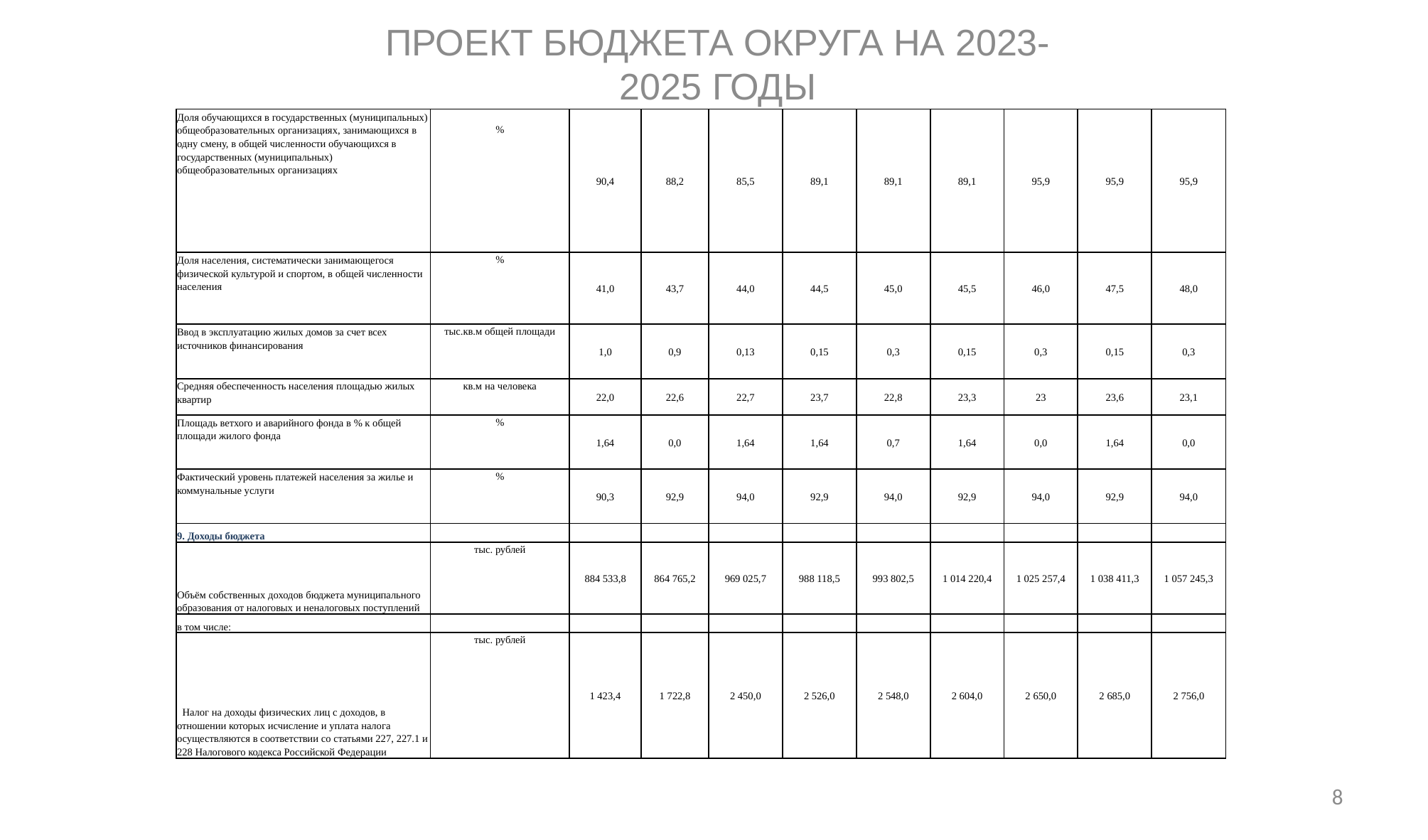

ПРОЕКТ БЮДЖЕТА ОКРУГА НА 2023-2025 ГОДЫ
| Доля обучающихся в государственных (муниципальных) общеобразовательных организациях, занимающихся в одну смену, в общей численности обучающихся в государственных (муниципальных) общеобразовательных организациях | % | 90,4 | 88,2 | 85,5 | 89,1 | 89,1 | 89,1 | 95,9 | 95,9 | 95,9 |
| --- | --- | --- | --- | --- | --- | --- | --- | --- | --- | --- |
| Доля населения, систематически занимающегося физической культурой и спортом, в общей численности населения | % | 41,0 | 43,7 | 44,0 | 44,5 | 45,0 | 45,5 | 46,0 | 47,5 | 48,0 |
| Ввод в эксплуатацию жилых домов за счет всех источников финансирования | тыс.кв.м общей площади | 1,0 | 0,9 | 0,13 | 0,15 | 0,3 | 0,15 | 0,3 | 0,15 | 0,3 |
| Средняя обеспеченность населения площадью жилых квартир | кв.м на человека | 22,0 | 22,6 | 22,7 | 23,7 | 22,8 | 23,3 | 23 | 23,6 | 23,1 |
| Площадь ветхого и аварийного фонда в % к общей площади жилого фонда | % | 1,64 | 0,0 | 1,64 | 1,64 | 0,7 | 1,64 | 0,0 | 1,64 | 0,0 |
| Фактический уровень платежей населения за жилье и коммунальные услуги | % | 90,3 | 92,9 | 94,0 | 92,9 | 94,0 | 92,9 | 94,0 | 92,9 | 94,0 |
| 9. Доходы бюджета |  |  |  |  |  |  |  |  |  |  |
| Объём собственных доходов бюджета муниципального образования от налоговых и неналоговых поступлений | тыс. рублей | 884 533,8 | 864 765,2 | 969 025,7 | 988 118,5 | 993 802,5 | 1 014 220,4 | 1 025 257,4 | 1 038 411,3 | 1 057 245,3 |
| в том числе: |  |  |  |  |  |  |  |  |  |  |
| Налог на доходы физических лиц с доходов, в отношении которых исчисление и уплата налога осуществляются в соответствии со статьями 227, 227.1 и 228 Налогового кодекса Российской Федерации | тыс. рублей | 1 423,4 | 1 722,8 | 2 450,0 | 2 526,0 | 2 548,0 | 2 604,0 | 2 650,0 | 2 685,0 | 2 756,0 |
8